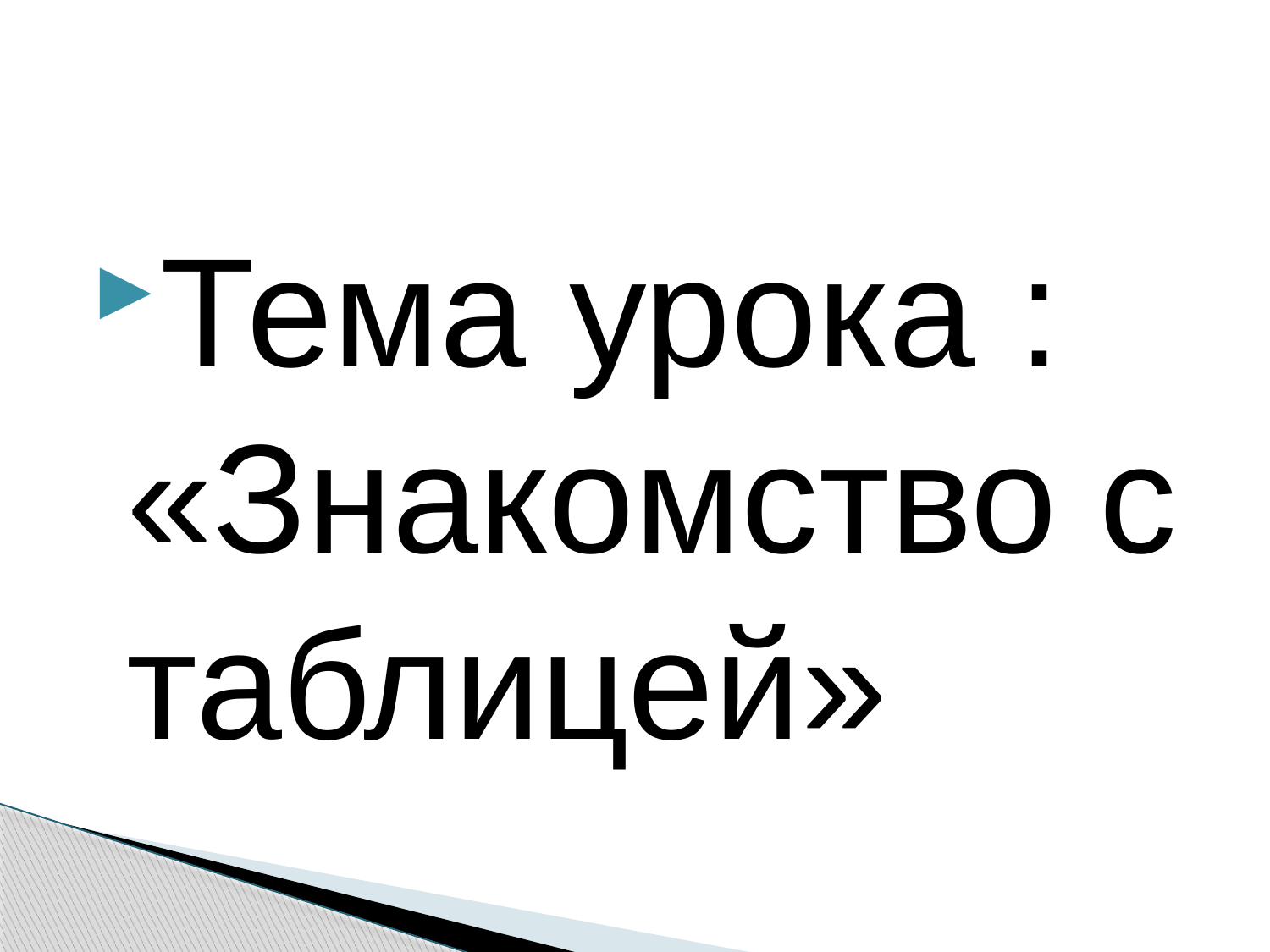

#
Тема урока : «Знакомство с таблицей»